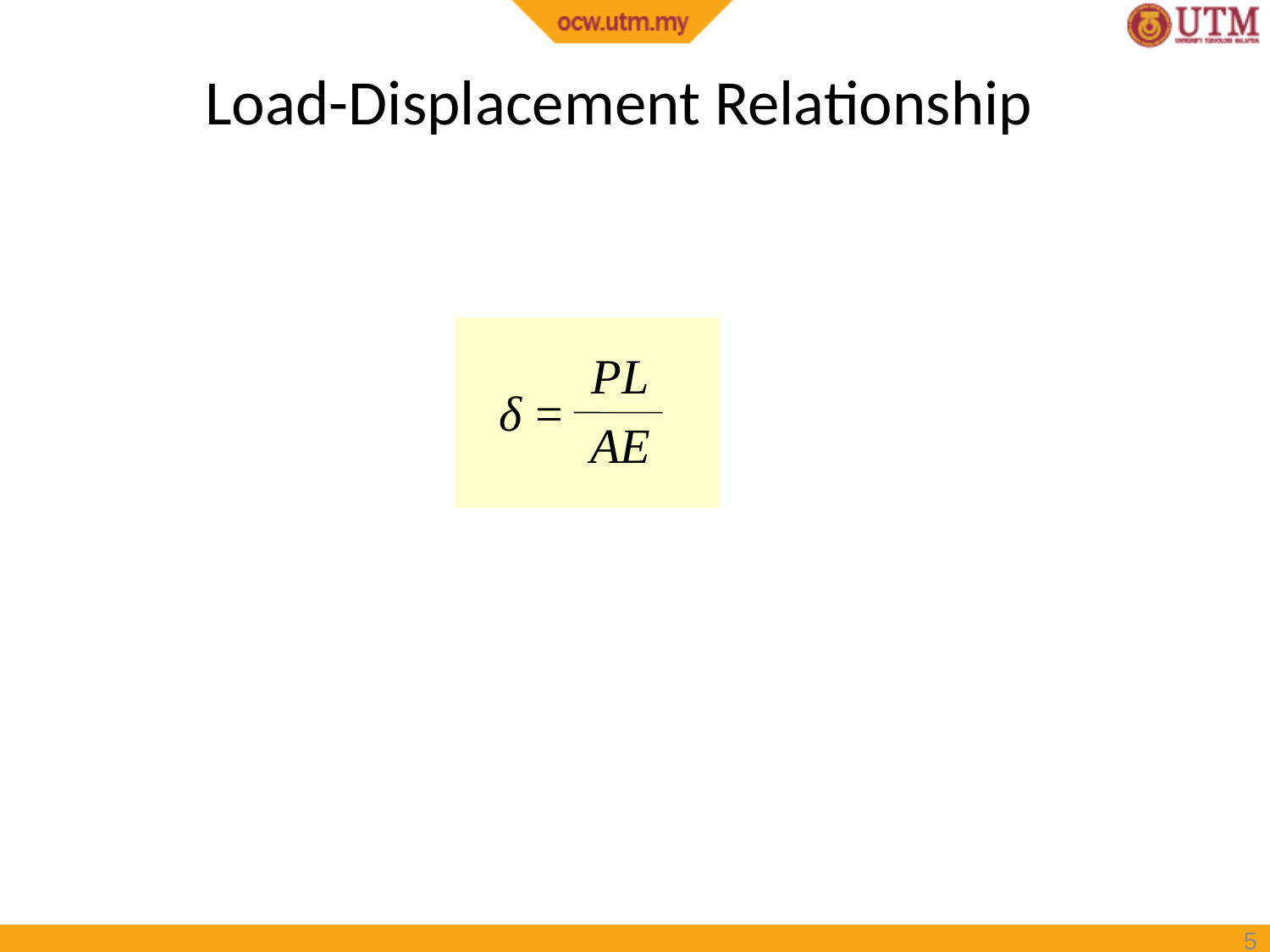

# Load-Displacement Relationship

PL
AE
δ =

5